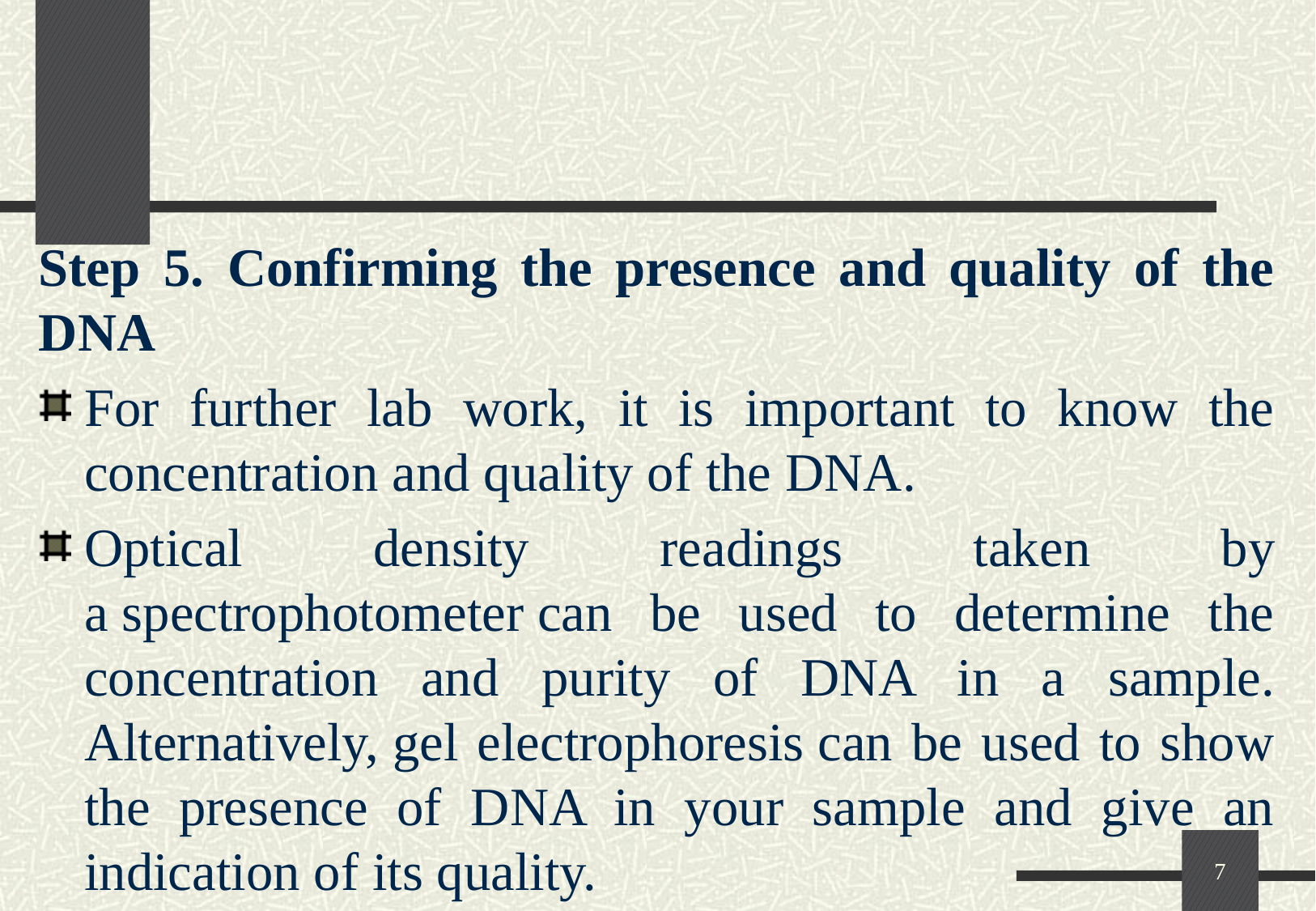

Step 5. Confirming the presence and quality of the DNA
For further lab work, it is important to know the concentration and quality of the DNA.
Optical density readings taken by a spectrophotometer can be used to determine the concentration and purity of DNA in a sample. Alternatively, gel electrophoresis can be used to show the presence of DNA in your sample and give an indication of its quality.

7